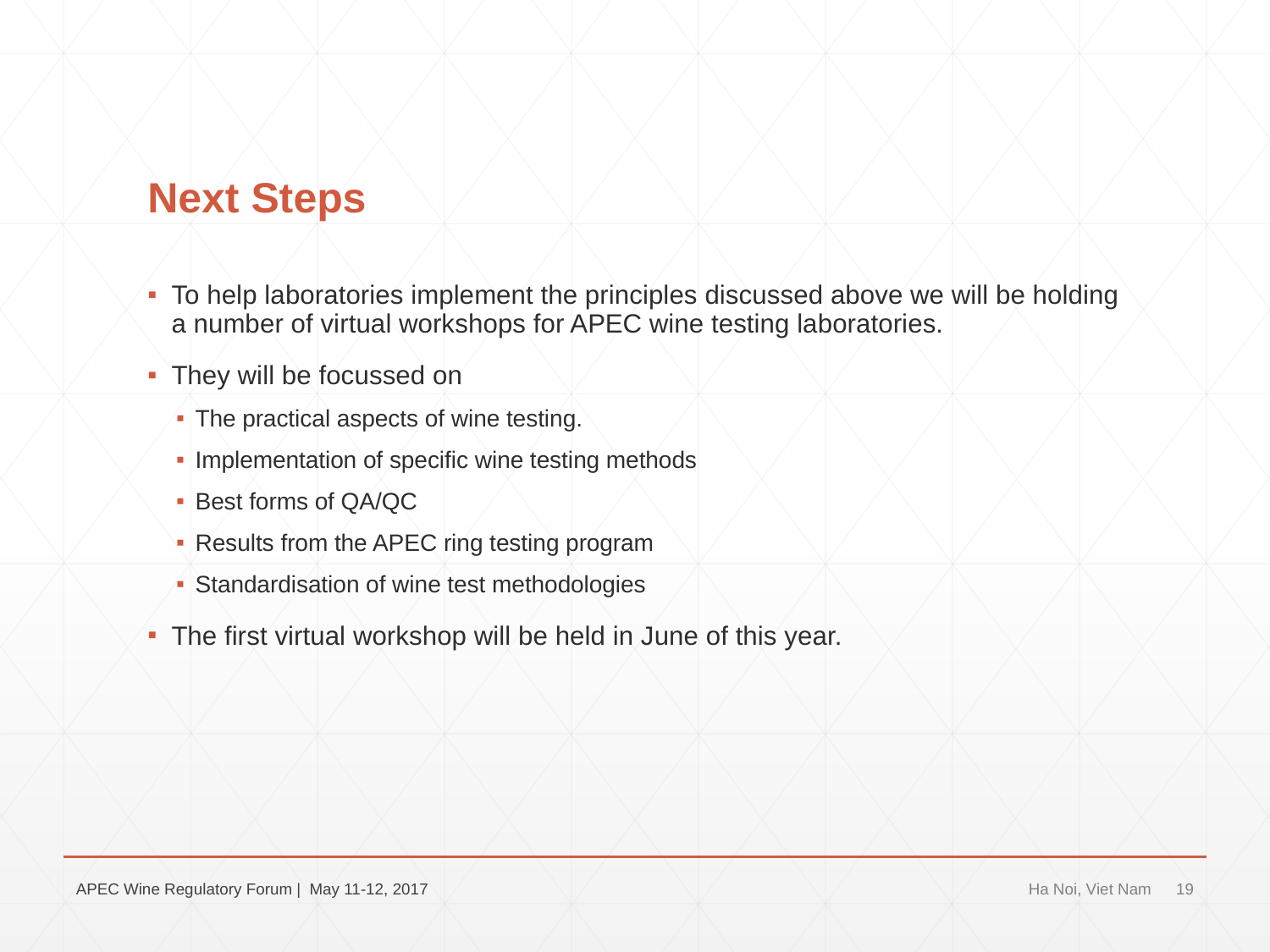

# Next Steps
To help laboratories implement the principles discussed above we will be holding a number of virtual workshops for APEC wine testing laboratories.
They will be focussed on
The practical aspects of wine testing.
Implementation of specific wine testing methods
Best forms of QA/QC
Results from the APEC ring testing program
Standardisation of wine test methodologies
The first virtual workshop will be held in June of this year.
APEC Wine Regulatory Forum |  May 11-12, 2017
Ha Noi, Viet Nam
19